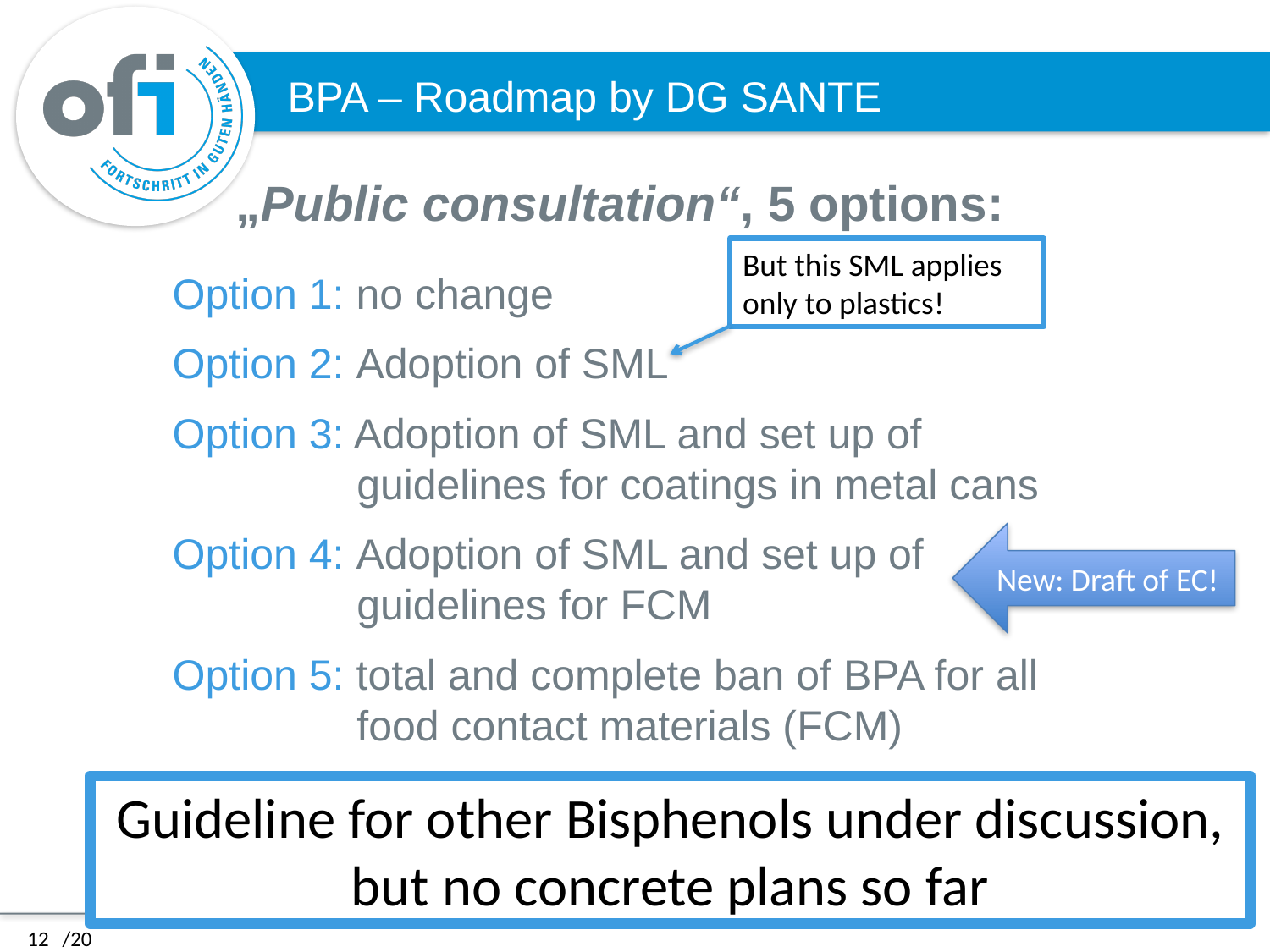

BPA – Roadmap by DG SANTE
	„Public consultation“, 5 options:

Option 1: no change
Option 2: Adoption of SML
Option 3: Adoption of SML and set up of guidelines for coatings in metal cans
Option 4: Adoption of SML and set up of guidelines for FCM
Option 5: total and complete ban of BPA for all food contact materials (FCM)
But this SML applies only to plastics!
New: Draft of EC!
Guideline for other Bisphenols under discussion, but no concrete plans so far
12
/20